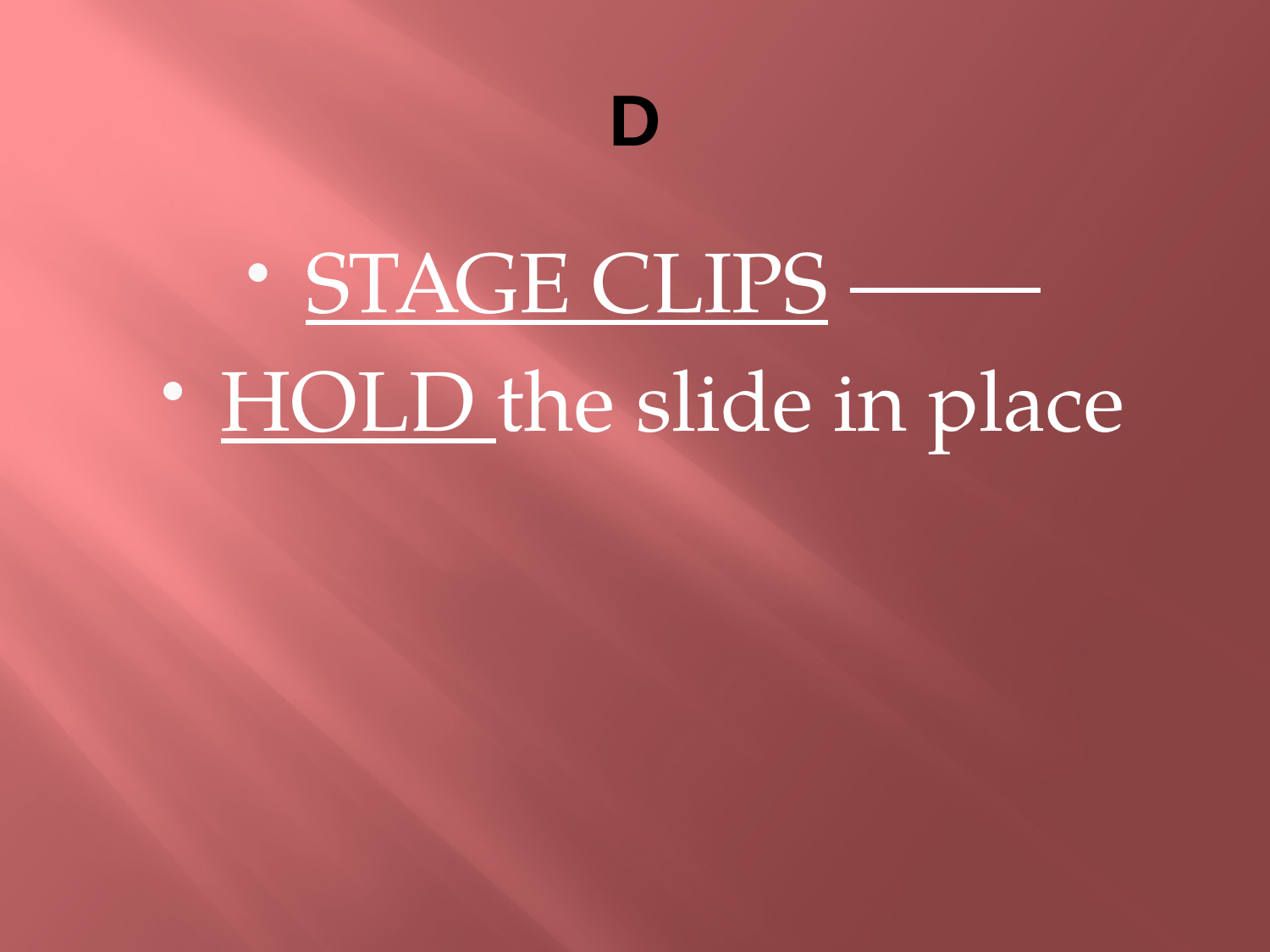

# D
STAGE CLIPS
HOLD the slide in place